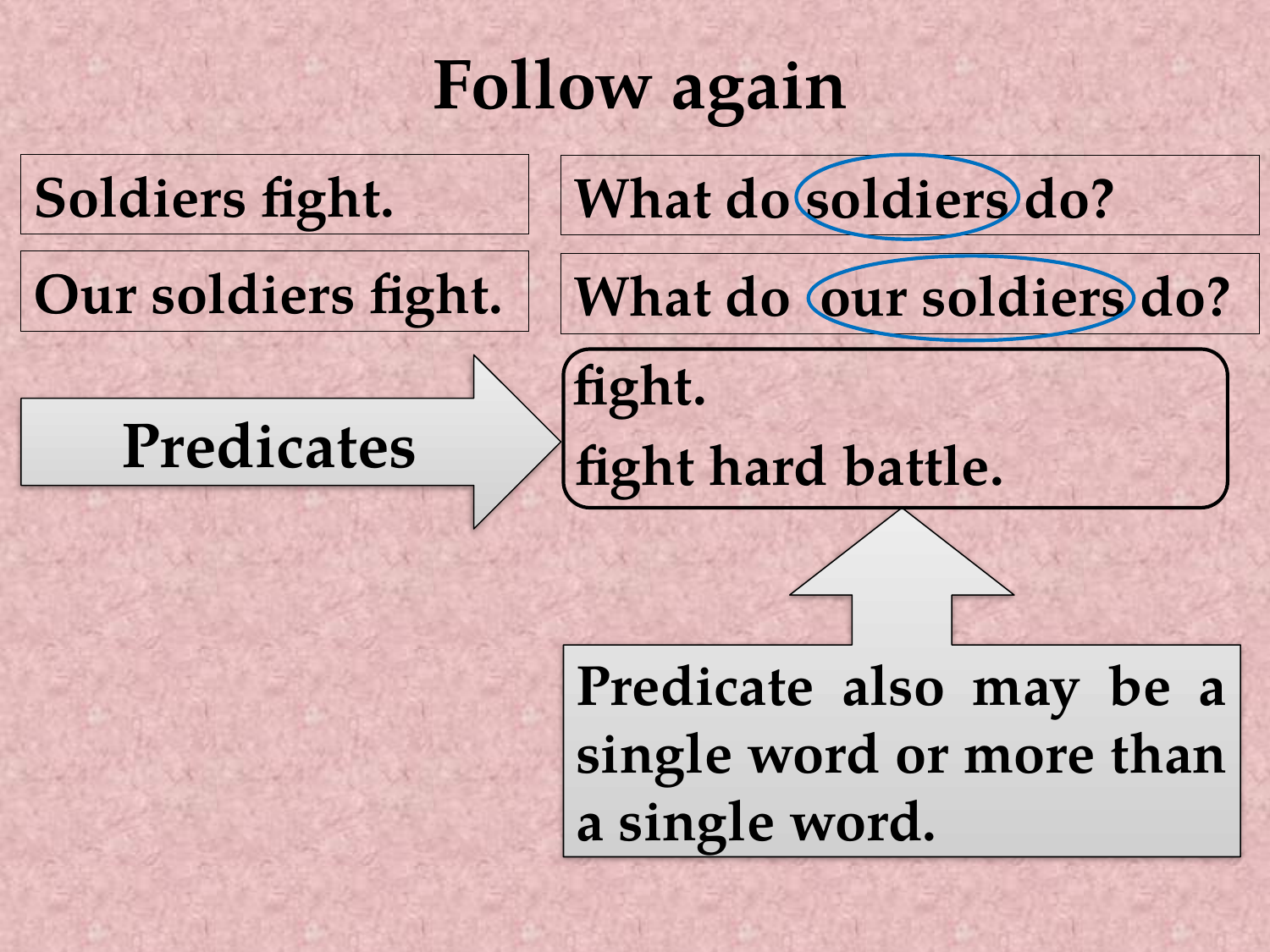

Follow again
Soldiers fight.

What do soldiers do?
Our soldiers fight.
What do  our soldiers do?

fight.

Predicates
fight hard battle.
Predicate also may be a single word or more than a single word.